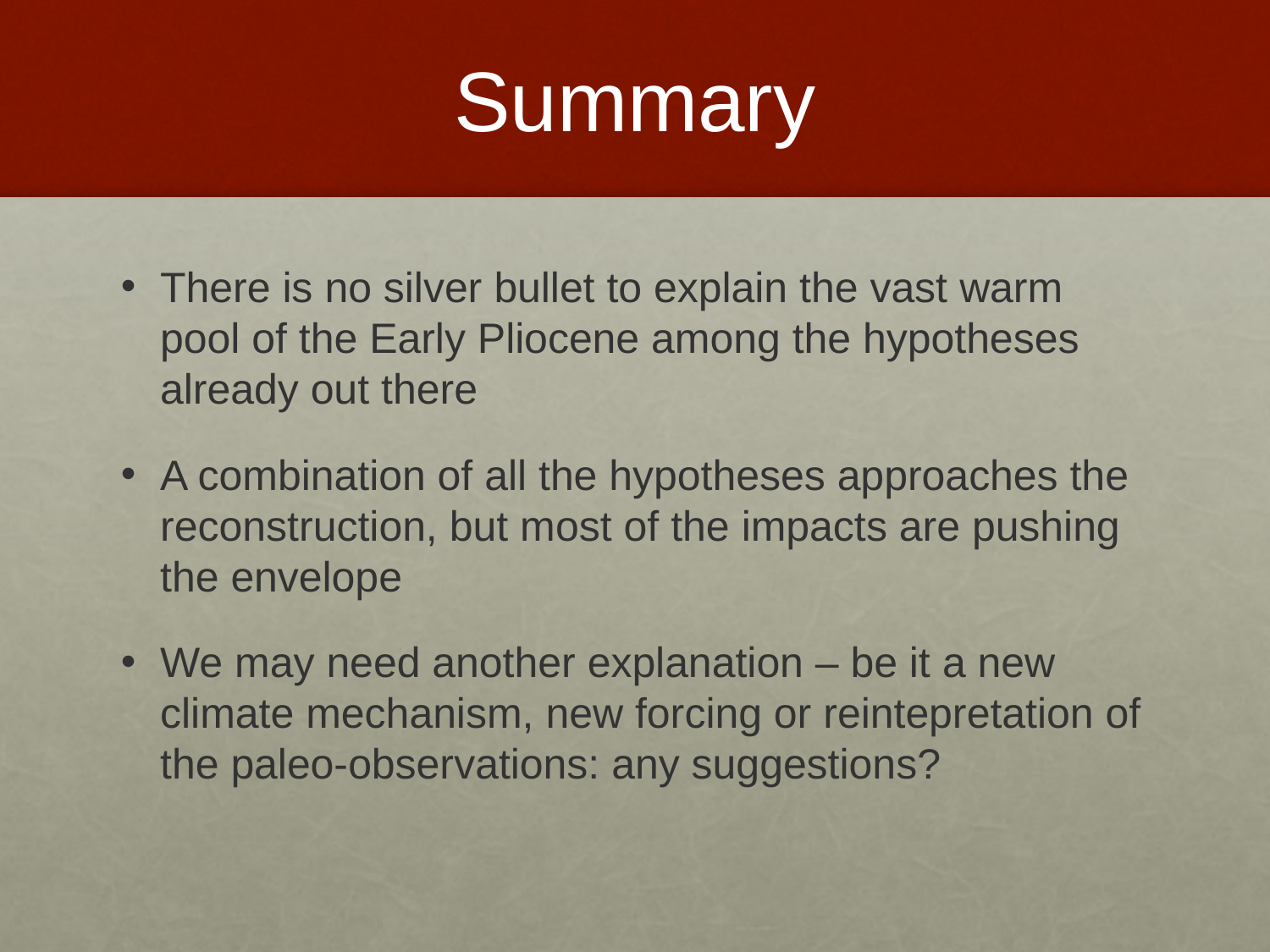

# Summary
There is no silver bullet to explain the vast warm pool of the Early Pliocene among the hypotheses already out there
A combination of all the hypotheses approaches the reconstruction, but most of the impacts are pushing the envelope
We may need another explanation – be it a new climate mechanism, new forcing or reintepretation of the paleo-observations: any suggestions?